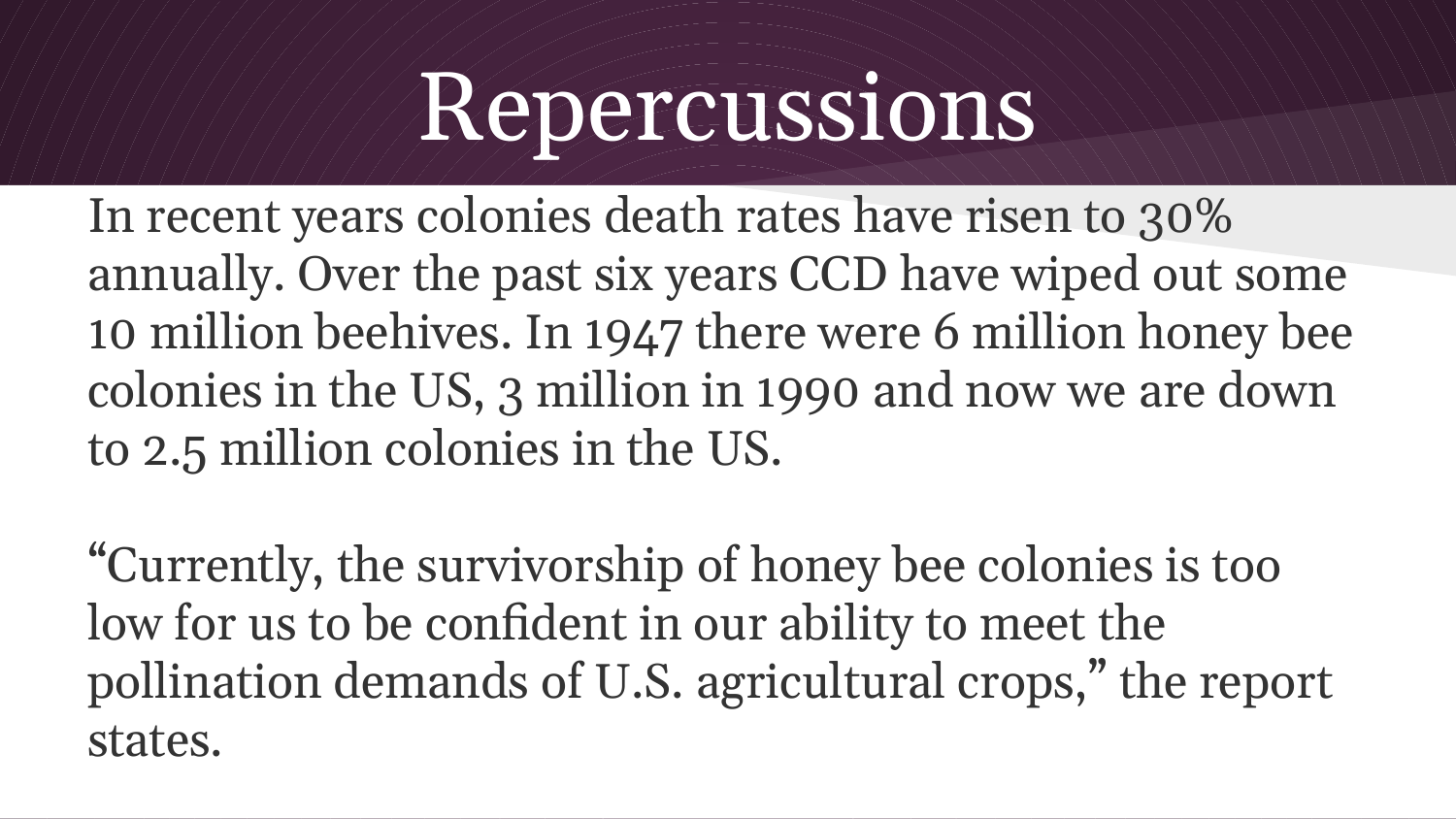

# Repercussions
In recent years colonies death rates have risen to 30% annually. Over the past six years CCD have wiped out some 10 million beehives. In 1947 there were 6 million honey bee colonies in the US, 3 million in 1990 and now we are down to 2.5 million colonies in the US.

“Currently, the survivorship of honey bee colonies is too low for us to be confident in our ability to meet the pollination demands of U.S. agricultural crops,” the report states.